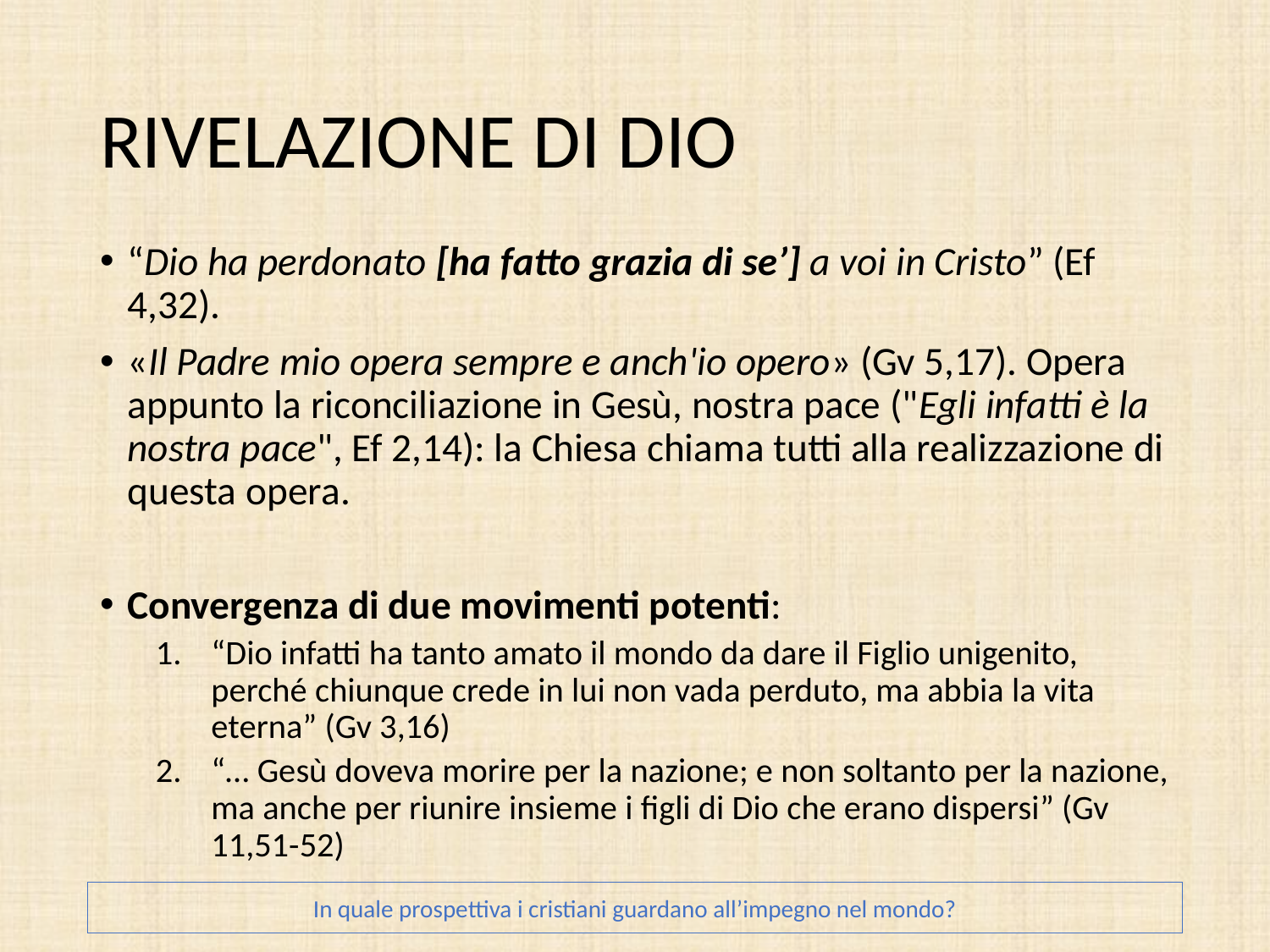

# RIVELAZIONE DI DIO
“Dio ha perdonato [ha fatto grazia di se’] a voi in Cristo” (Ef 4,32).
«Il Padre mio opera sempre e anch'io opero» (Gv 5,17). Opera appunto la riconciliazione in Gesù, nostra pace ("Egli infatti è la nostra pace", Ef 2,14): la Chiesa chiama tutti alla realizzazione di questa opera.

Convergenza di due movimenti potenti:
“Dio infatti ha tanto amato il mondo da dare il Figlio unigenito, perché chiunque crede in lui non vada perduto, ma abbia la vita eterna” (Gv 3,16)
“… Gesù doveva morire per la nazione; e non soltanto per la nazione, ma anche per riunire insieme i figli di Dio che erano dispersi” (Gv 11,51-52)
In quale prospettiva i cristiani guardano all’impegno nel mondo?